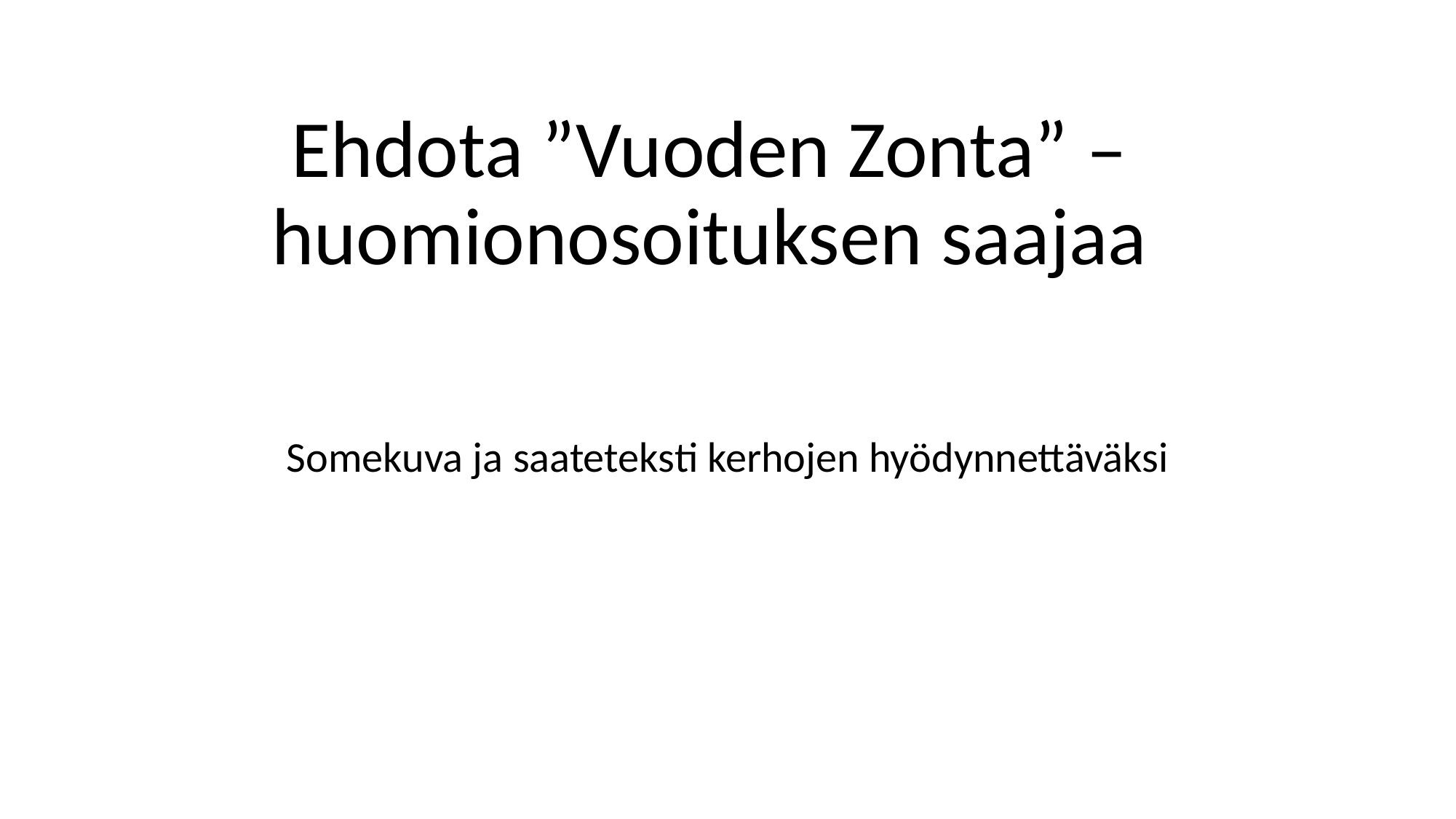

# Ehdota ”Vuoden Zonta” –huomionosoituksen saajaa
Somekuva ja saateteksti kerhojen hyödynnettäväksi